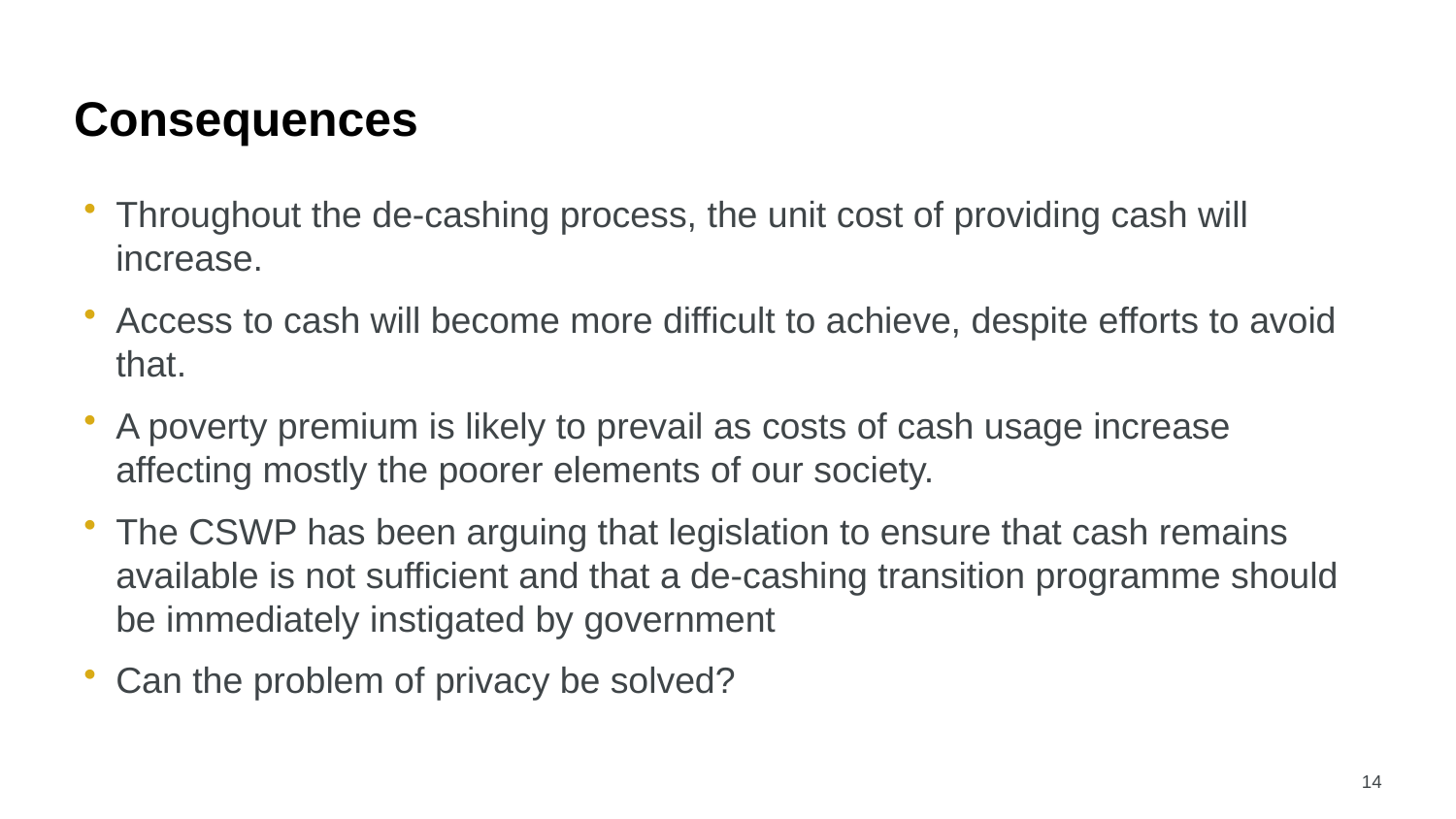

# Consequences
Throughout the de-cashing process, the unit cost of providing cash will increase.
Access to cash will become more difficult to achieve, despite efforts to avoid that.
A poverty premium is likely to prevail as costs of cash usage increase affecting mostly the poorer elements of our society.
The CSWP has been arguing that legislation to ensure that cash remains available is not sufficient and that a de-cashing transition programme should be immediately instigated by government
Can the problem of privacy be solved?
14